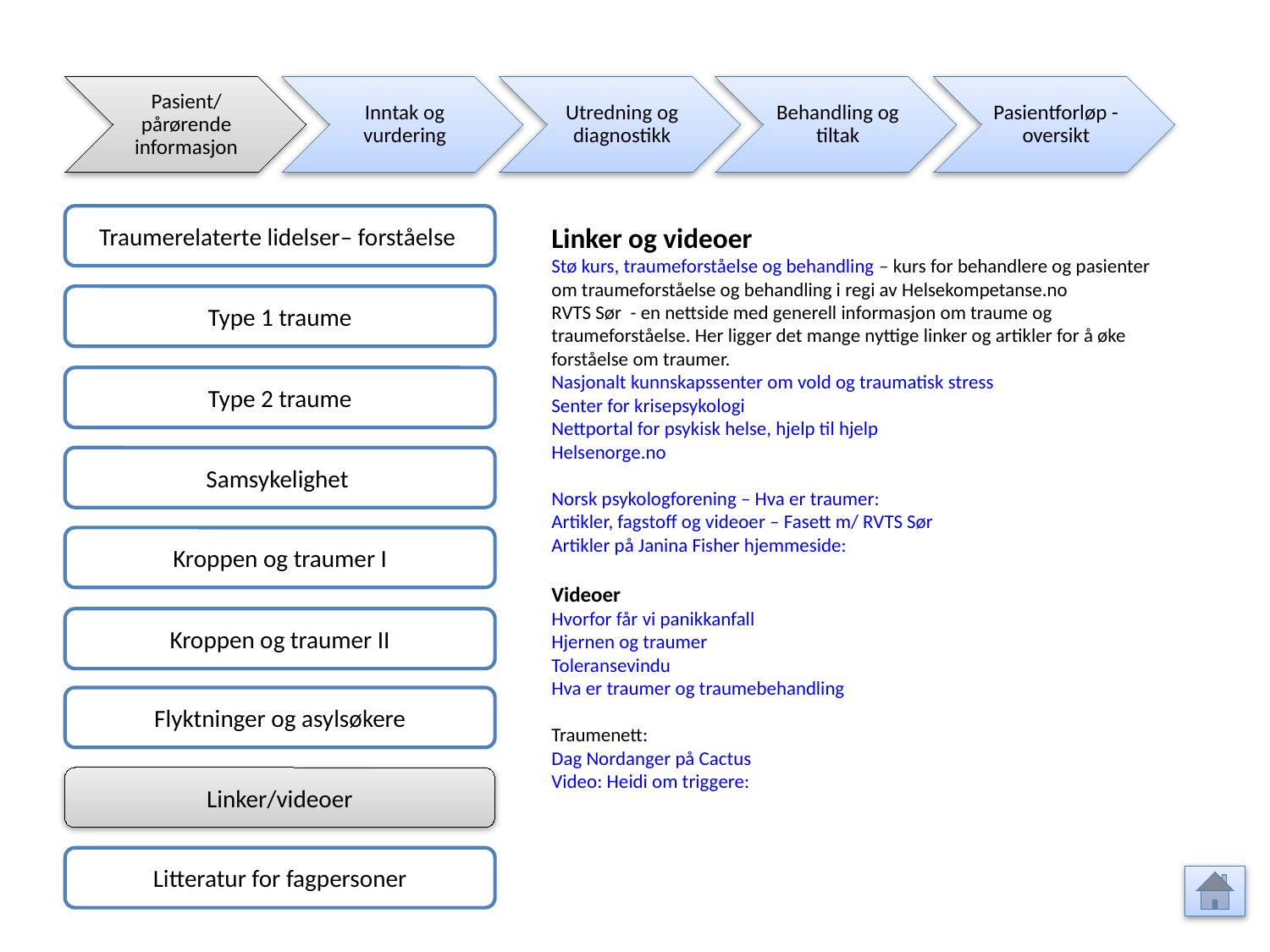

Pasient/ pårørende informasjon

Inntak og vurdering

Utredning og diagnostikk

Behandling og tiltak

Pasientforløp - oversikt
Traumerelaterte lidelser– forståelse
Linker og videoer
Stø kurs, traumeforståelse og behandling – kurs for behandlere og pasienter om traumeforståelse og behandling i regi av Helsekompetanse.no
RVTS Sør  - en nettside med generell informasjon om traume og traumeforståelse. Her ligger det mange nyttige linker og artikler for å øke forståelse om traumer.
Nasjonalt kunnskapssenter om vold og traumatisk stress
Senter for krisepsykologi
Nettportal for psykisk helse, hjelp til hjelp
Helsenorge.no

Norsk psykologforening – Hva er traumer:
Artikler, fagstoff og videoer – Fasett m/ RVTS Sør
Artikler på Janina Fisher hjemmeside:

Videoer
Hvorfor får vi panikkanfall
Hjernen og traumer
Toleransevindu
Hva er traumer og traumebehandling

Traumenett:
Dag Nordanger på Cactus
Video: Heidi om triggere:
Type 1 traume
Type 2 traume
Samsykelighet
Kroppen og traumer I
Kroppen og traumer II
Flyktninger og asylsøkere
Linker/videoer
Litteratur for fagpersoner